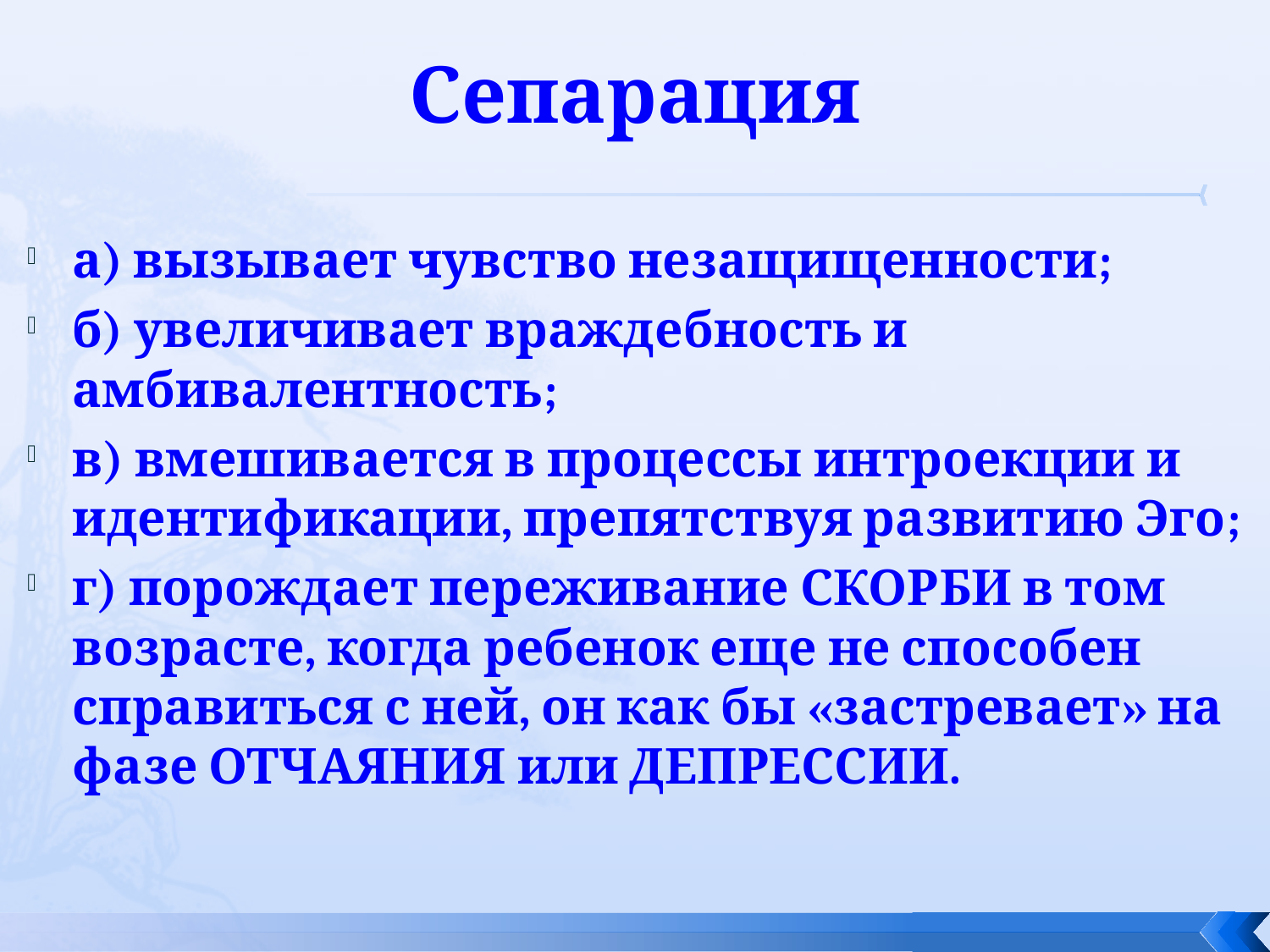

# Сепарация
а) вызывает чувство незащищенности;
б) увеличивает враждебность и амбивалентность;
в) вмешивается в процессы интроекции и идентификации, препятствуя развитию Эго;
г) порождает переживание СКОРБИ в том возрасте, когда ребенок еще не способен справиться с ней, он как бы «застревает» на фазе ОТЧАЯНИЯ или ДЕПРЕССИИ.